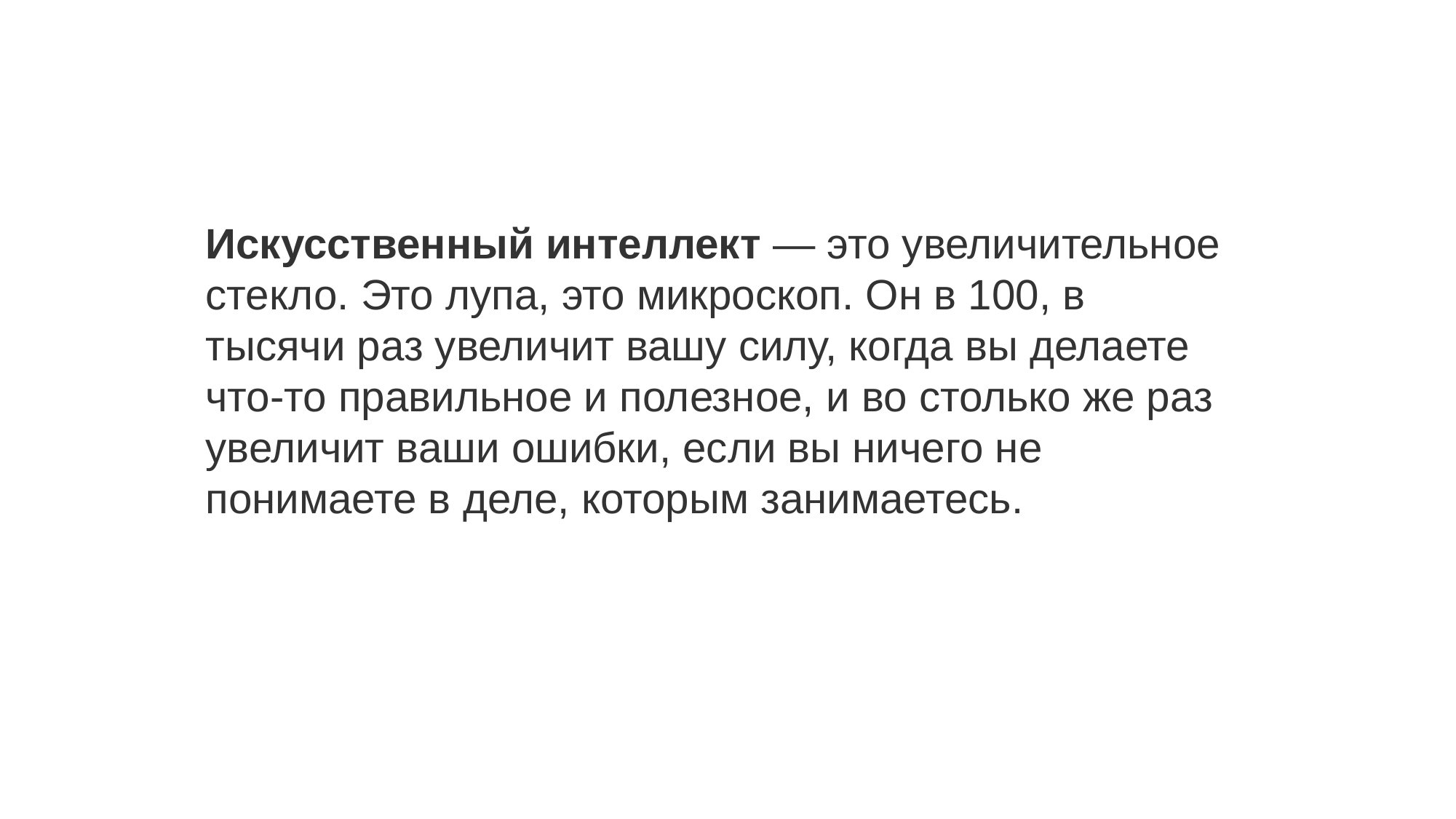

Искусственный интеллект — это увеличительное стекло. Это лупа, это микроскоп. Он в 100, в тысячи раз увеличит вашу силу, когда вы делаете что-то правильное и полезное, и во столько же раз увеличит ваши ошибки, если вы ничего не понимаете в деле, которым занимаетесь.